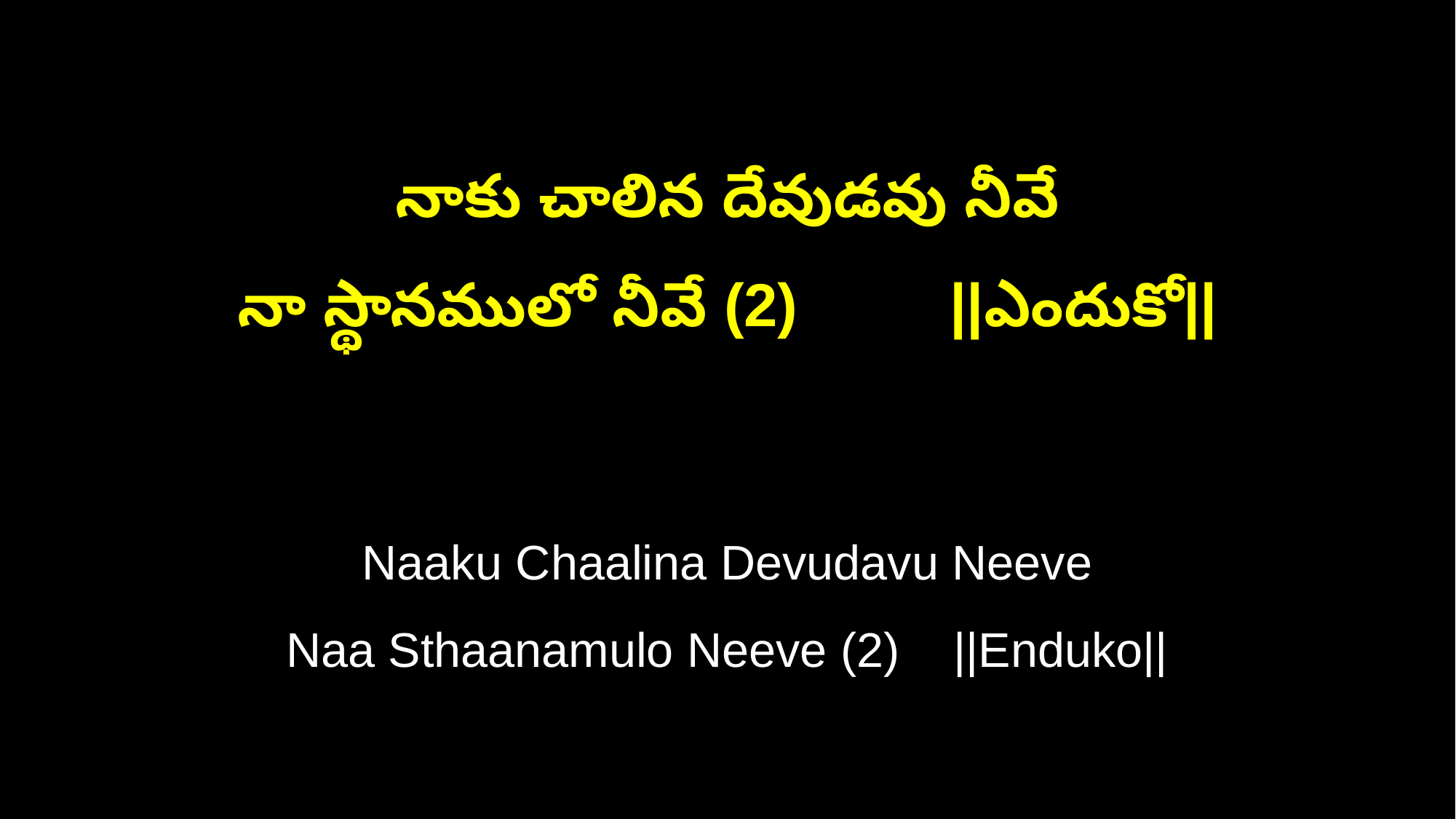

నాకు చాలిన దేవుడవు నీవే
నా స్థానములో నీవే (2)         ||ఎందుకో||
Naaku Chaalina Devudavu Neeve
Naa Sthaanamulo Neeve (2)    ||Enduko||